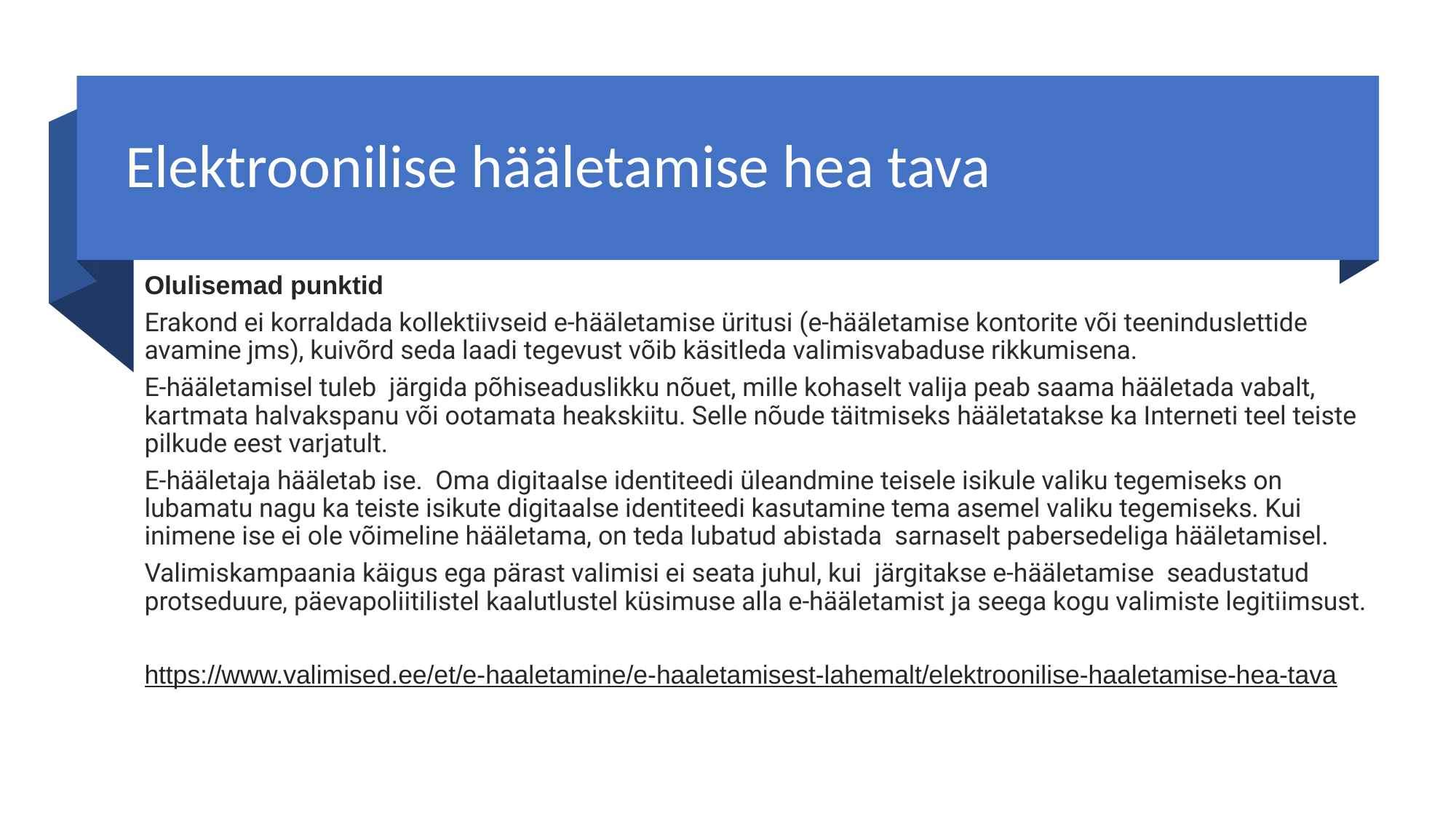

# Elektroonilise hääletamise hea tava

Olulisemad punktid
Erakond ei korraldada kollektiivseid e-hääletamise üritusi (e-hääletamise kontorite või teeninduslettide avamine jms), kuivõrd seda laadi tegevust võib käsitleda valimisvabaduse rikkumisena.
E-hääletamisel tuleb  järgida põhiseaduslikku nõuet, mille kohaselt valija peab saama hääletada vabalt, kartmata halvakspanu või ootamata heakskiitu. Selle nõude täitmiseks hääletatakse ka Interneti teel teiste pilkude eest varjatult.
E-hääletaja hääletab ise.  Oma digitaalse identiteedi üleandmine teisele isikule valiku tegemiseks on lubamatu nagu ka teiste isikute digitaalse identiteedi kasutamine tema asemel valiku tegemiseks. Kui inimene ise ei ole võimeline hääletama, on teda lubatud abistada  sarnaselt pabersedeliga hääletamisel.
Valimiskampaania käigus ega pärast valimisi ei seata juhul, kui  järgitakse e-hääletamise  seadustatud protseduure, päevapoliitilistel kaalutlustel küsimuse alla e-hääletamist ja seega kogu valimiste legitiimsust.

https://www.valimised.ee/et/e-haaletamine/e-haaletamisest-lahemalt/elektroonilise-haaletamise-hea-tava